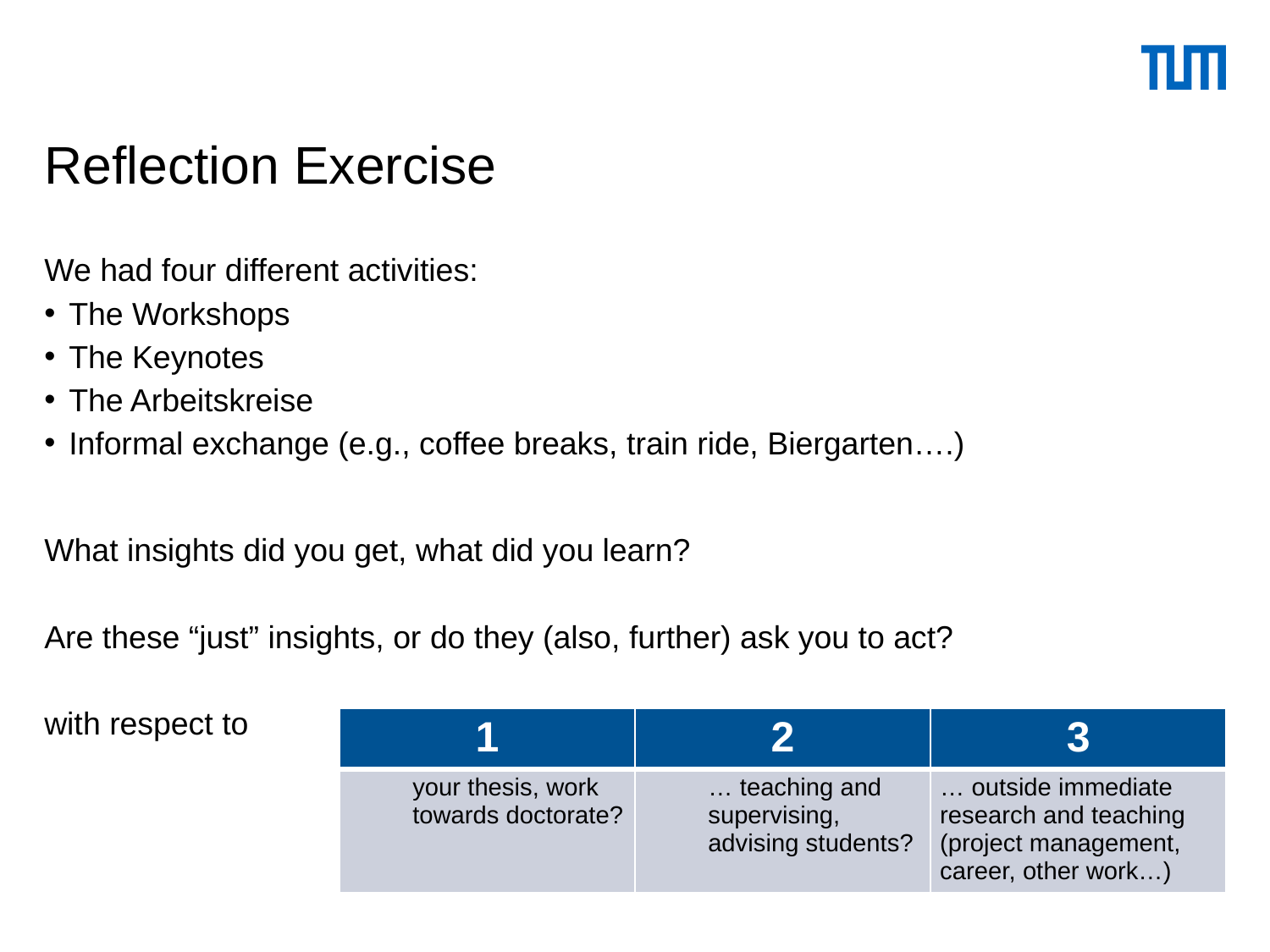

# Reflection Exercise
We had four different activities:
The Workshops
The Keynotes
The Arbeitskreise
Informal exchange (e.g., coffee breaks, train ride, Biergarten….)

What insights did you get, what did you learn?

Are these “just” insights, or do they (also, further) ask you to act?

with respect to
| 1 | 2 | 3 |
| --- | --- | --- |
| your thesis, work towards doctorate? | … teaching and supervising, advising students? | … outside immediate research and teaching (project management, career, other work…) |